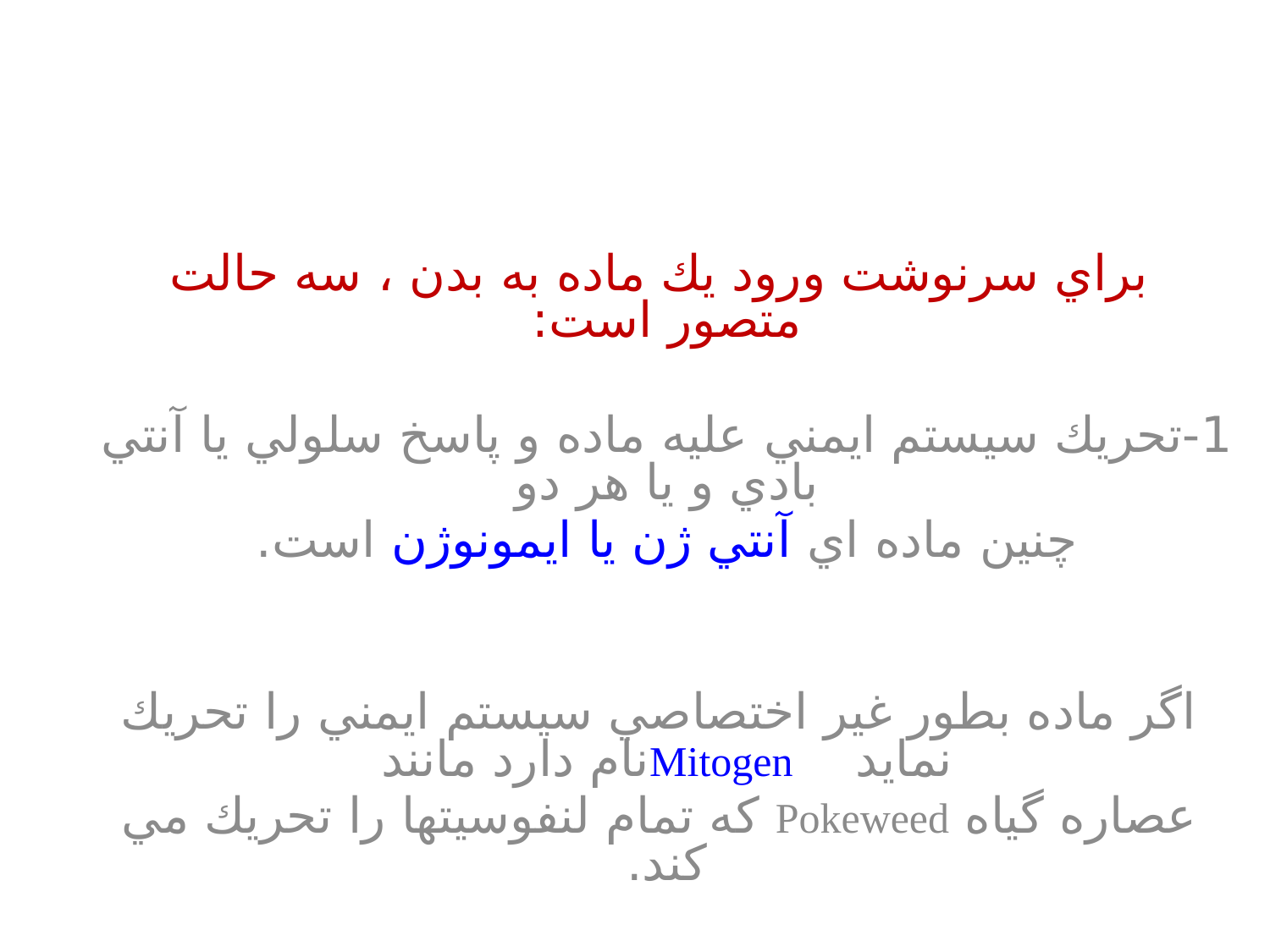

براي سرنوشت ورود يك ماده به بدن ، سه حالت متصور است:

1-تحريك سيستم ايمني عليه ماده و پاسخ سلولي يا آنتي بادي و يا هر دو
چنين ماده اي آنتي ژن يا ايمونوژن است.

 اگر ماده بطور غير اختصاصي سيستم ايمني را تحريك نمايد    Mitogenنام دارد مانند
 عصاره گياه Pokeweed كه تمام لنفوسيتها را تحريك مي كند.